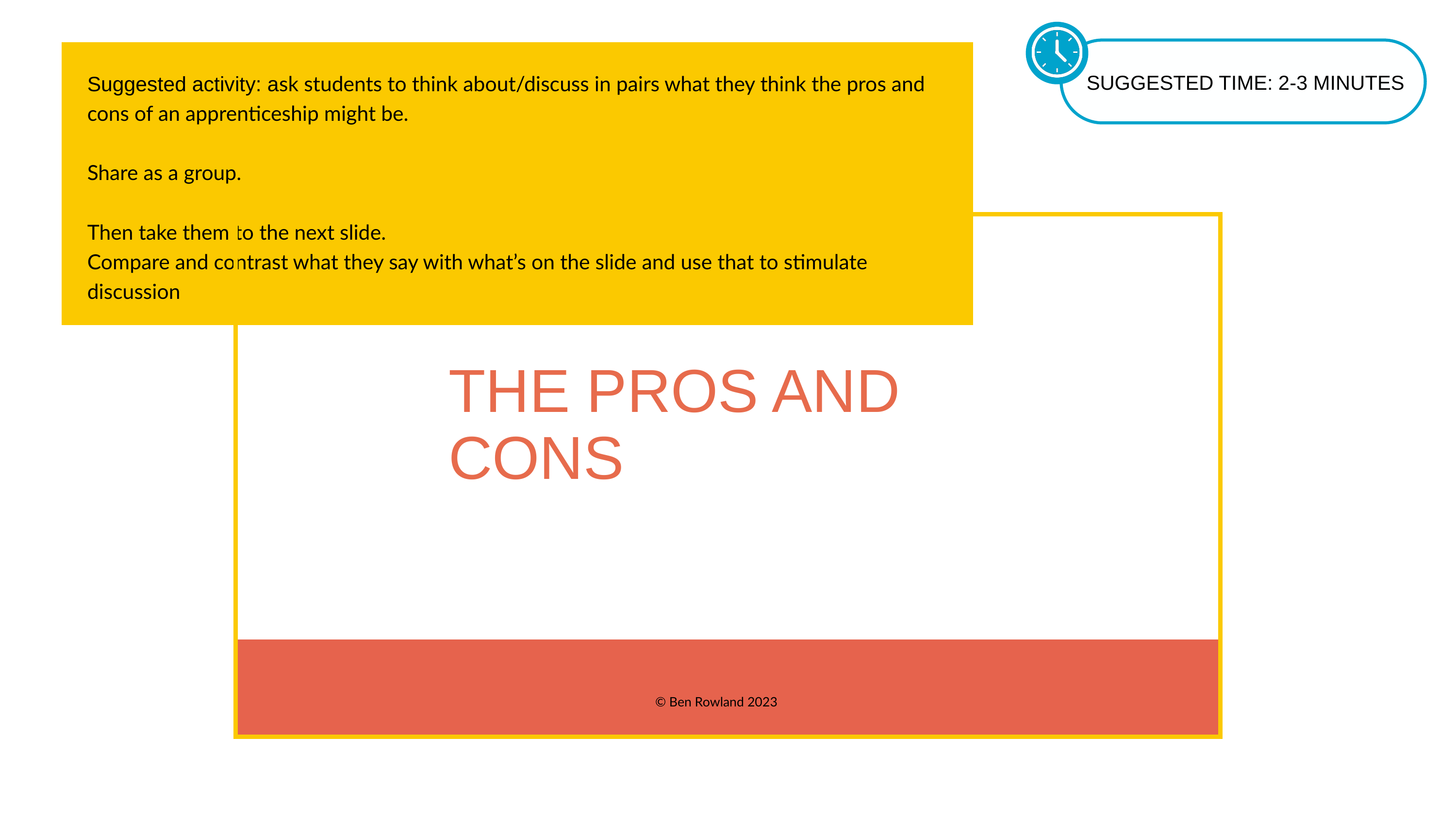

Suggested activity: ask students to think about/discuss in pairs what they think the pros and cons of an apprenticeship might be.

Share as a group.

Then take them to the next slide.
Compare and contrast what they say with what’s on the slide and use that to stimulate discussion
SUGGESTED TIME: 2-3 MINUTES

THE PROS AND CONS

© Ben Rowland 2023